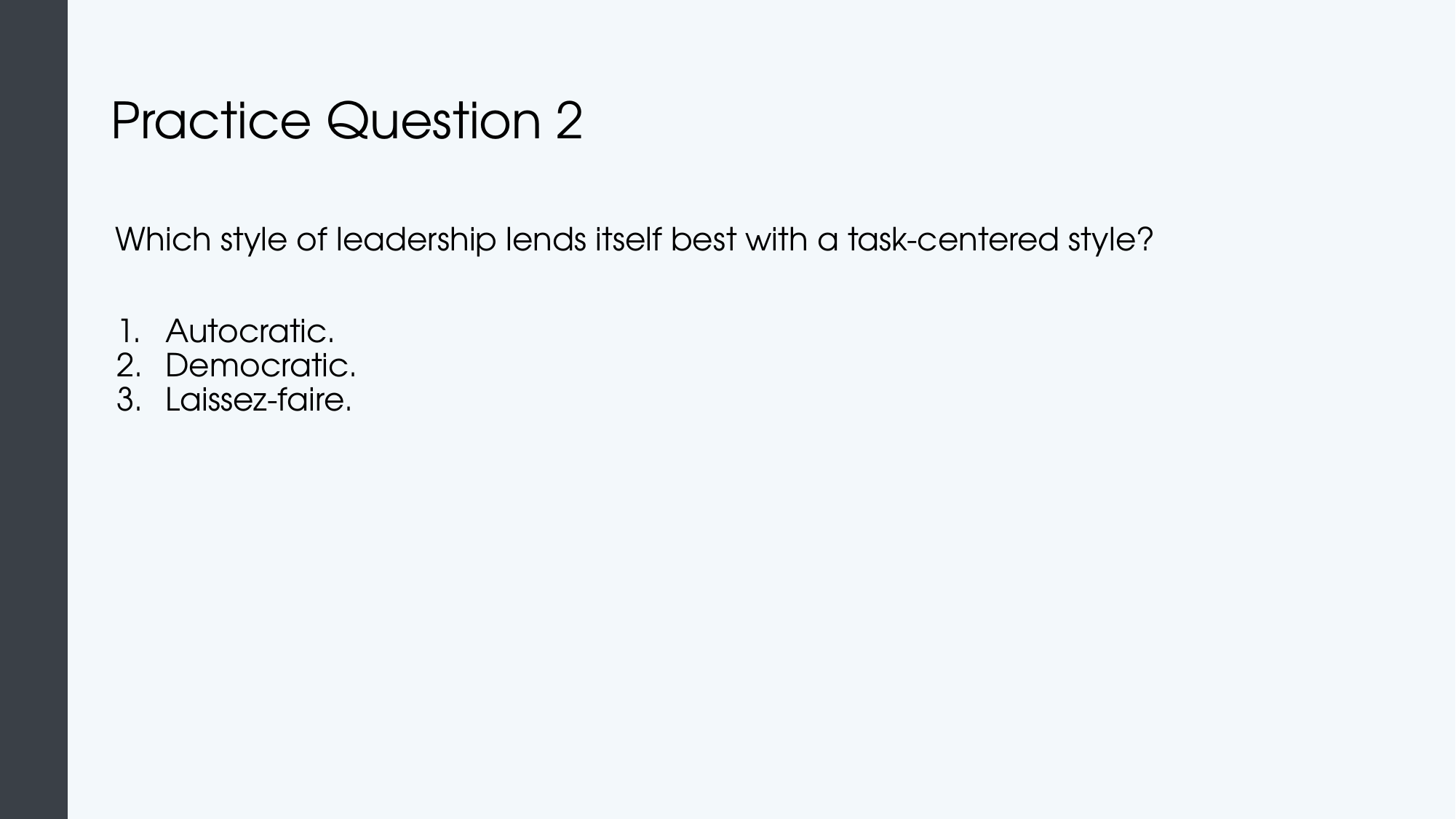

# Practice Question 2
Which style of leadership lends itself best with a task-centered style?

Autocratic.
Democratic.
Laissez-faire.